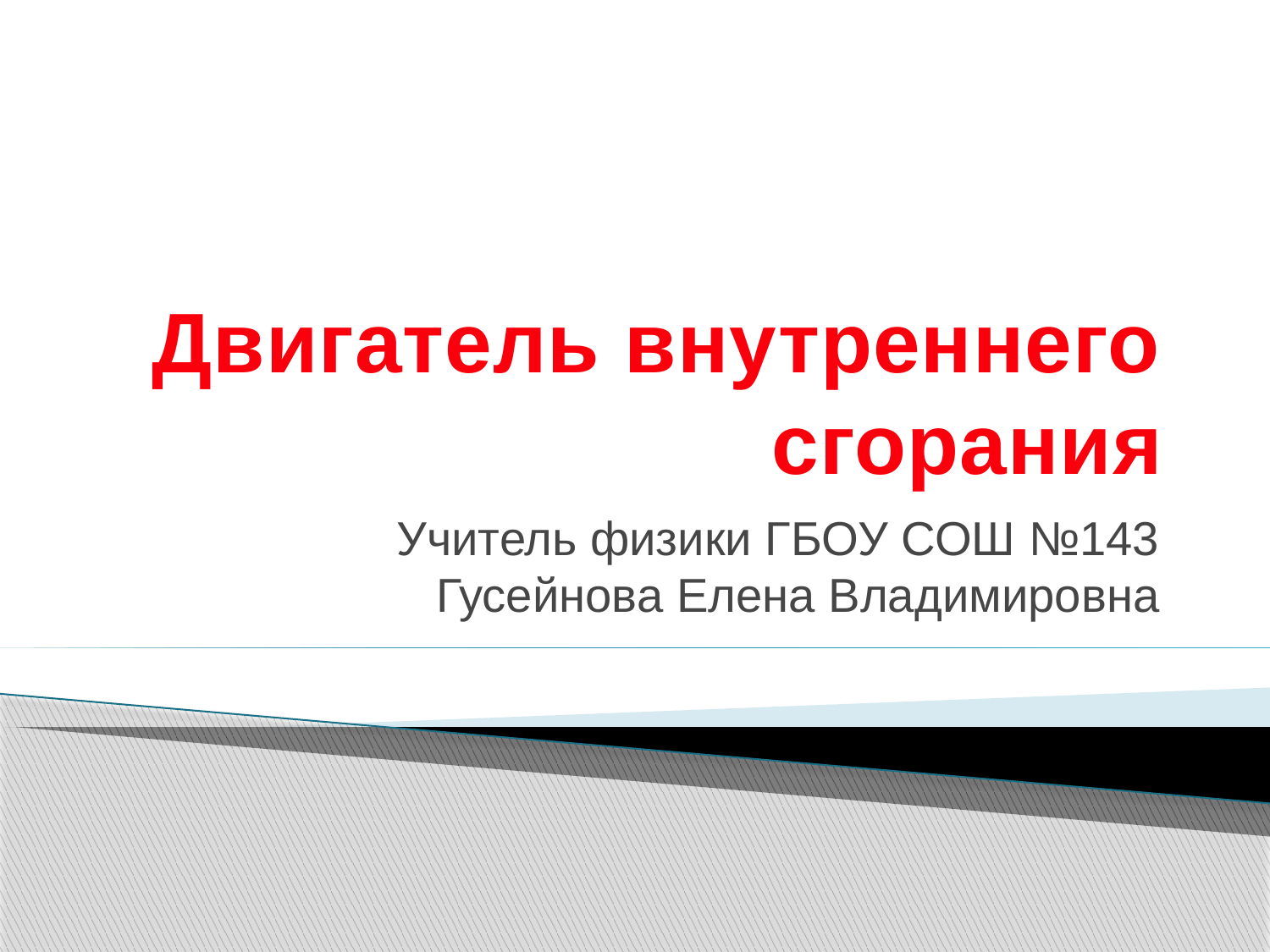

# Двигатель внутреннего сгорания
Учитель физики ГБОУ СОШ №143
Гусейнова Елена Владимировна